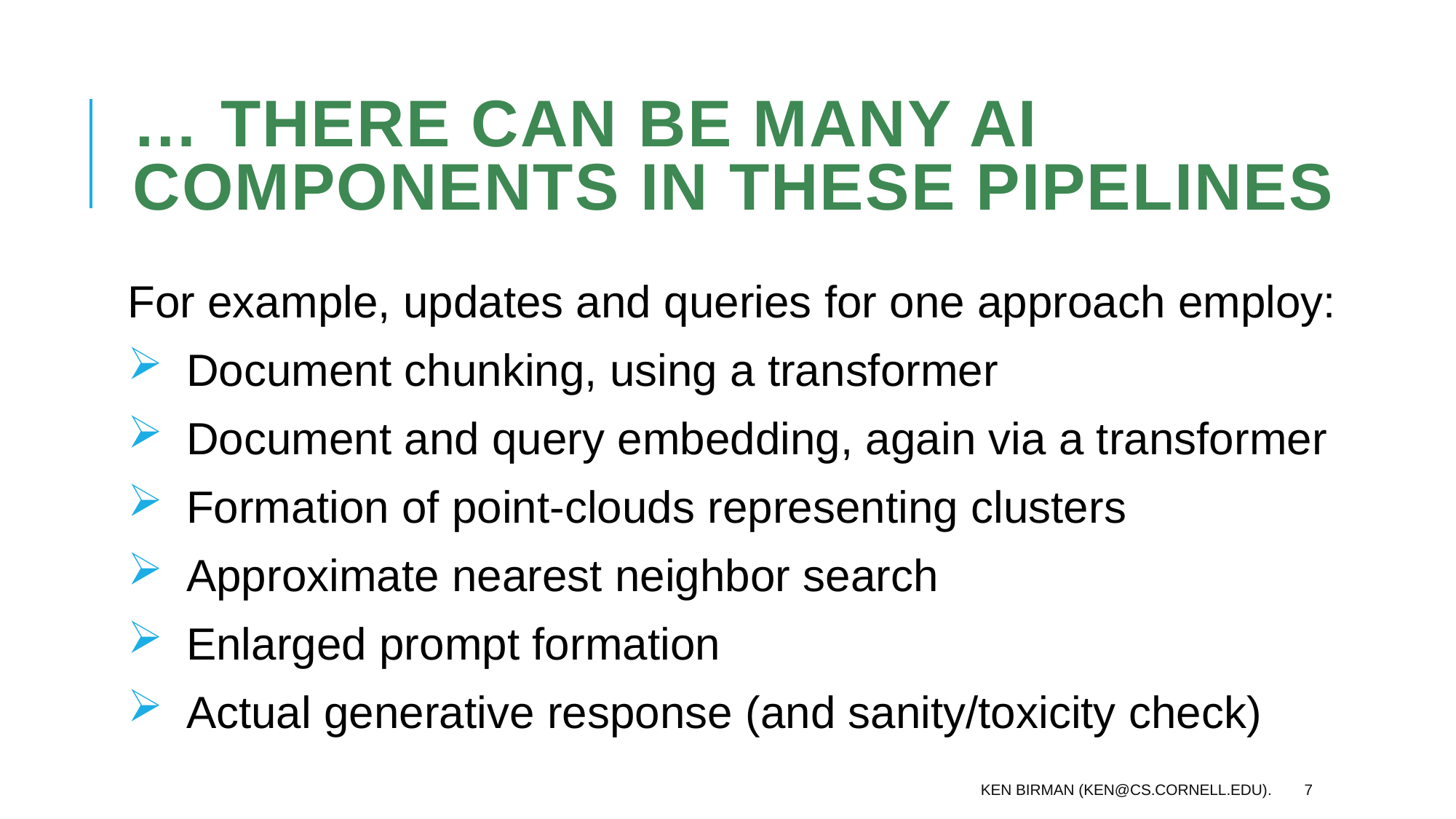

# … there can be many AI components in these pipelines
For example, updates and queries for one approach employ:
  Document chunking, using a transformer
  Document and query embedding, again via a transformer
  Formation of point-clouds representing clusters
  Approximate nearest neighbor search
  Enlarged prompt formation
  Actual generative response (and sanity/toxicity check)
Ken Birman (ken@cs.cornell.edu).
7